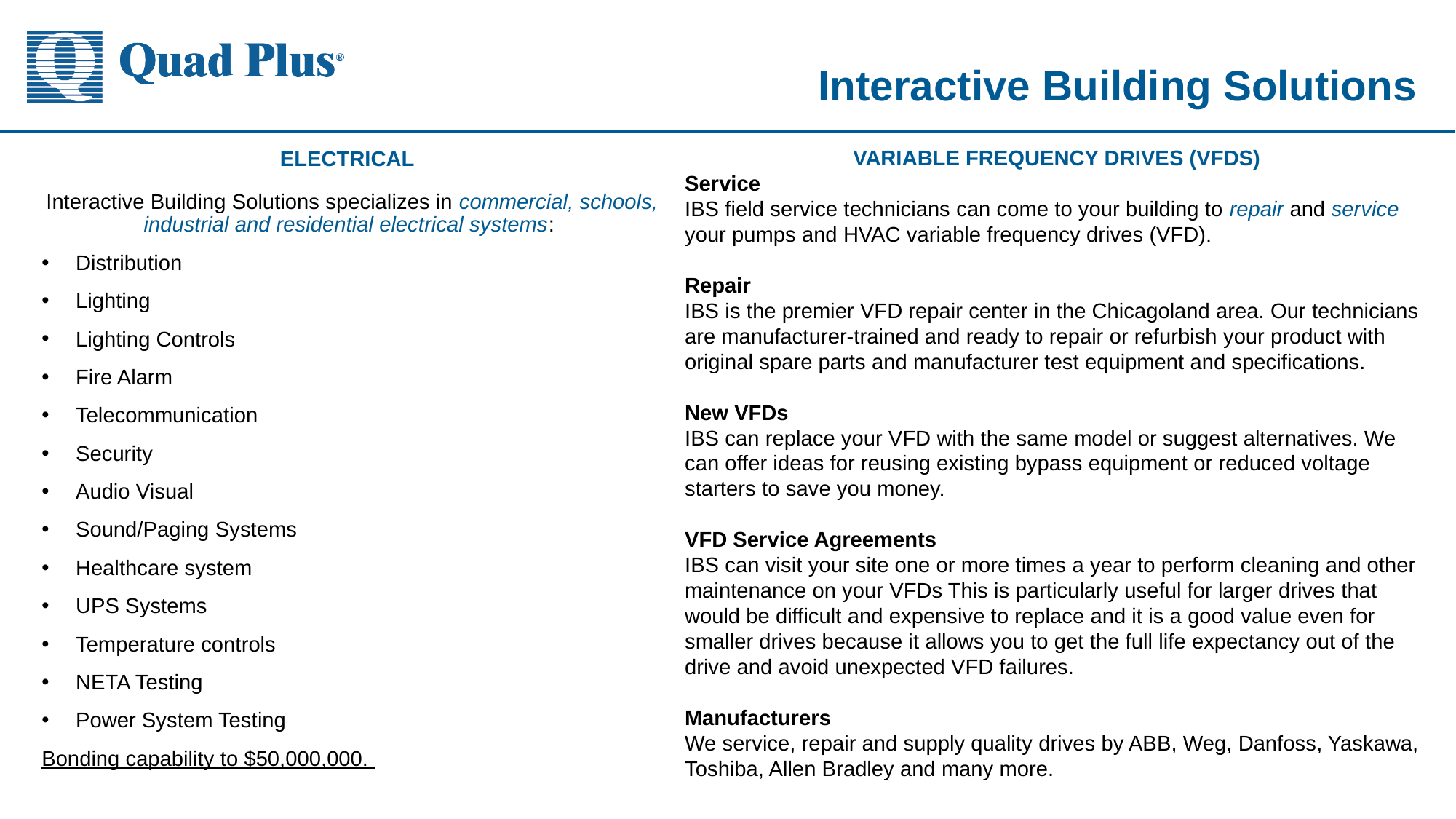

# Interactive Building Solutions
ELECTRICAL
Interactive Building Solutions specializes in commercial, schools, industrial and residential electrical systems:
Distribution
Lighting
Lighting Controls
Fire Alarm
Telecommunication
Security
Audio Visual
Sound/Paging Systems
Healthcare system
UPS Systems
Temperature controls
NETA Testing
Power System Testing
Bonding capability to $50,000,000.
VARIABLE FREQUENCY DRIVES (VFDS)
Service
IBS field service technicians can come to your building to repair and service your pumps and HVAC variable frequency drives (VFD).

Repair
IBS is the premier VFD repair center in the Chicagoland area. Our technicians are manufacturer-trained and ready to repair or refurbish your product with original spare parts and manufacturer test equipment and specifications.

New VFDs
IBS can replace your VFD with the same model or suggest alternatives. We can offer ideas for reusing existing bypass equipment or reduced voltage starters to save you money.

VFD Service Agreements
IBS can visit your site one or more times a year to perform cleaning and other maintenance on your VFDs This is particularly useful for larger drives that would be difficult and expensive to replace and it is a good value even for smaller drives because it allows you to get the full life expectancy out of the drive and avoid unexpected VFD failures.

Manufacturers
We service, repair and supply quality drives by ABB, Weg, Danfoss, Yaskawa, Toshiba, Allen Bradley and many more.